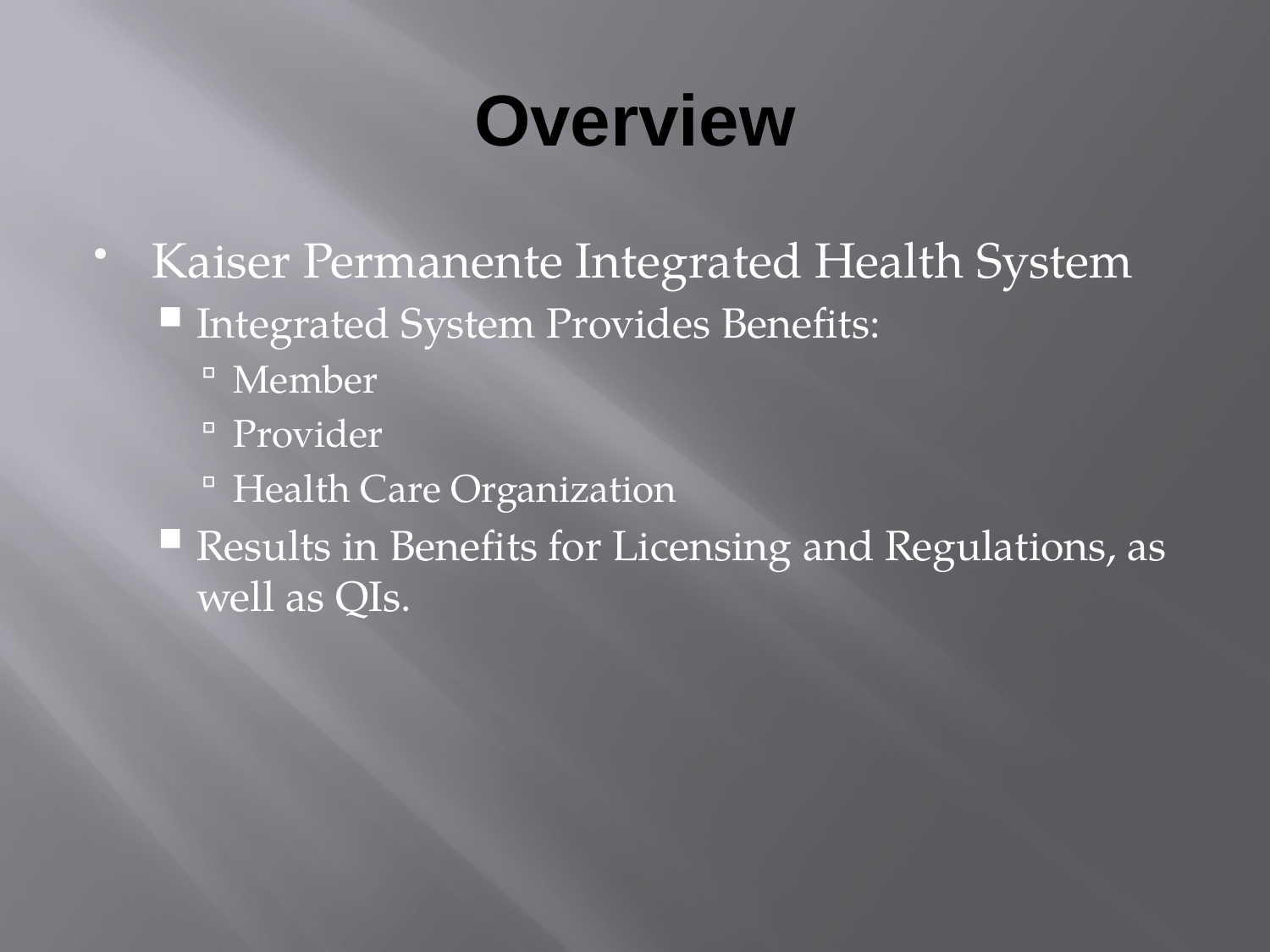

# Overview
Kaiser Permanente Integrated Health System
Integrated System Provides Benefits:
Member
Provider
Health Care Organization
Results in Benefits for Licensing and Regulations, as well as QIs.